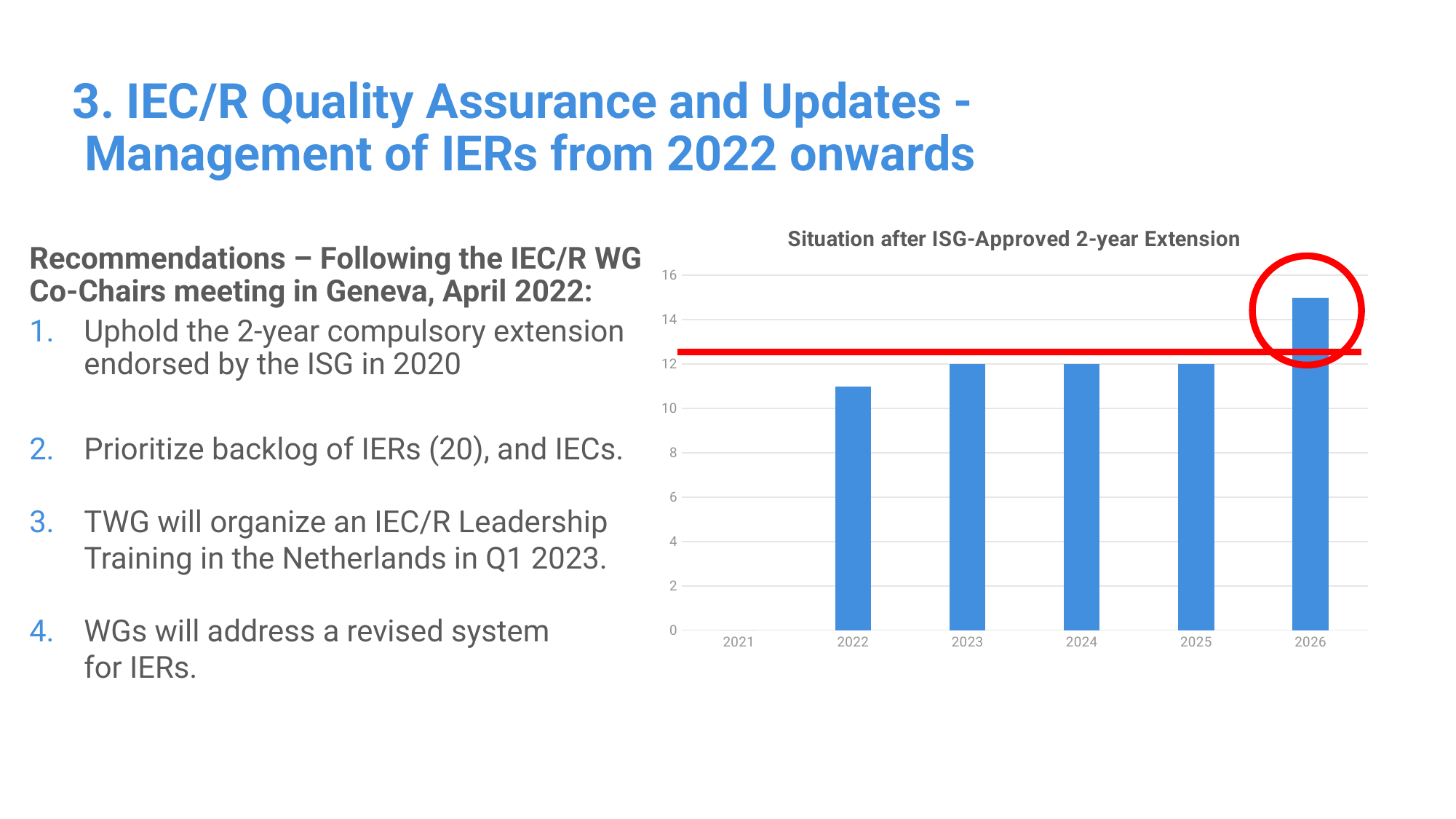

# 3. IEC/R Quality Assurance and Updates - Management of IERs from 2022 onwards

### Chart: Situation after ISG-Approved 2-year Extension

| Category | Results |
|---|---|
| 2021 | 0.0 |
| 2022 | 11.0 |
| 2023 | 12.0 |
| 2024 | 12.0 |
| 2025 | 12.0 |
| 2026 | 15.0 |
Recommendations – Following the IEC/R WG Co-Chairs meeting in Geneva, April 2022:
Uphold the 2-year compulsory extension endorsed by the ISG in 2020

Prioritize backlog of IERs (20), and IECs.

TWG will organize an IEC/R Leadership Training in the Netherlands in Q1 2023.

WGs will address a revised system for IERs.